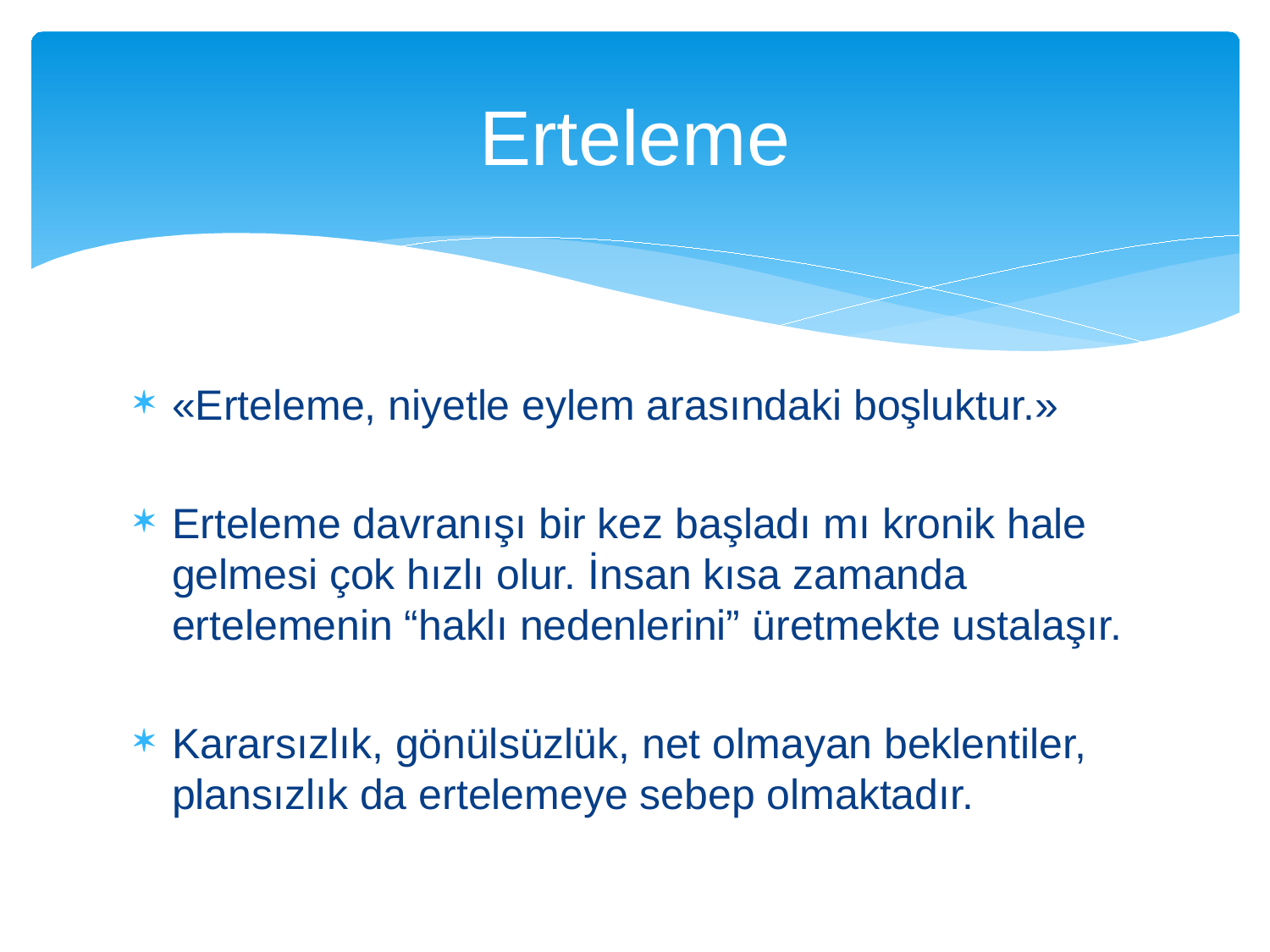

# Erteleme
«Erteleme, niyetle eylem arasındaki boşluktur.»

Erteleme davranışı bir kez başladı mı kronik hale gelmesi çok hızlı olur. İnsan kısa zamanda ertelemenin “haklı nedenlerini” üretmekte ustalaşır.

Kararsızlık, gönülsüzlük, net olmayan beklentiler, plansızlık da ertelemeye sebep olmaktadır.